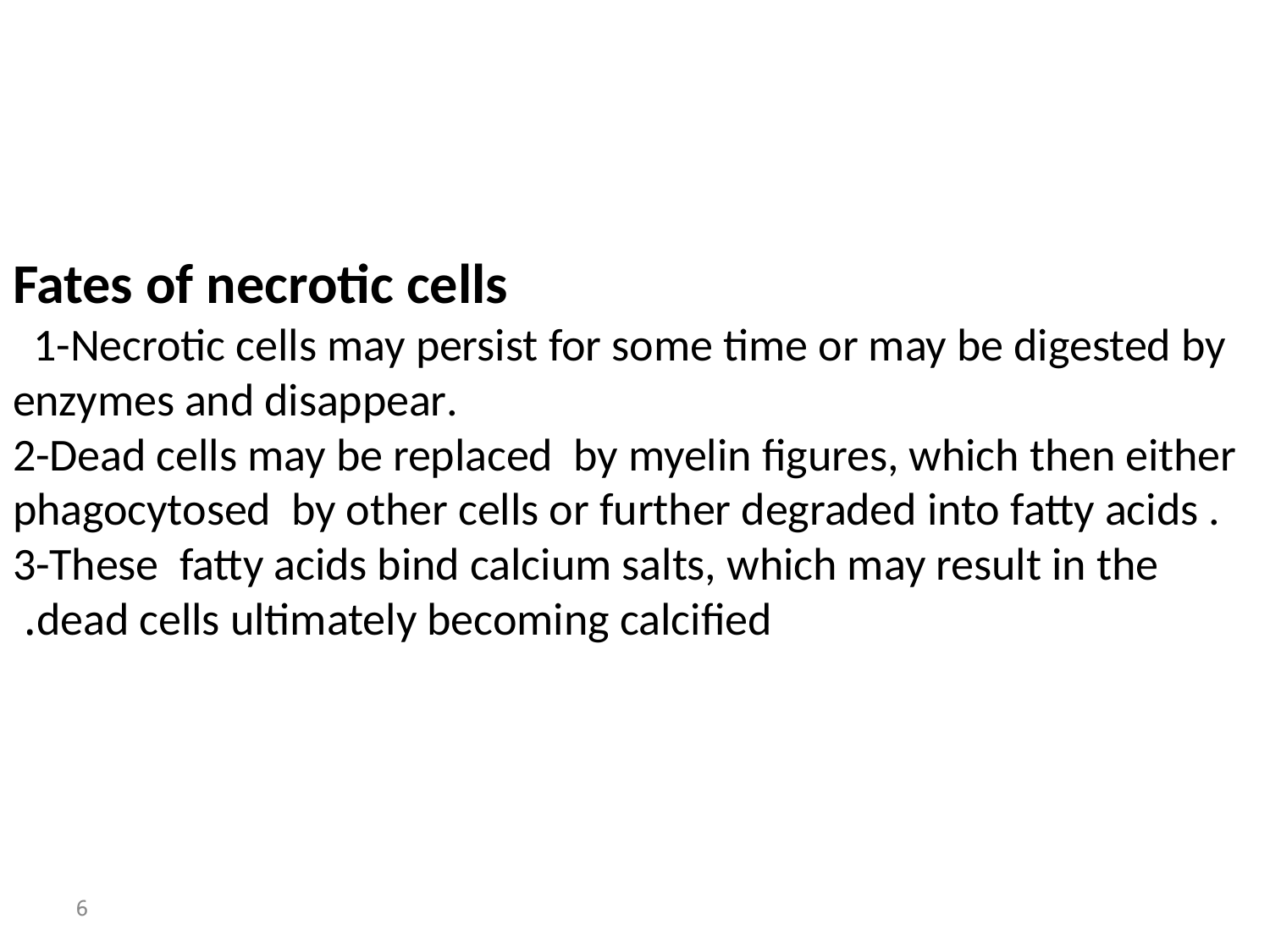

# Fates of necrotic cells 1-Necrotic cells may persist for some time or may be digested by enzymes and disappear. 2-Dead cells may be replaced  by myelin figures, which then either phagocytosed  by other cells or further degraded into fatty acids . 3-These  fatty acids bind calcium salts, which may result in the dead cells ultimately becoming calcified.
6